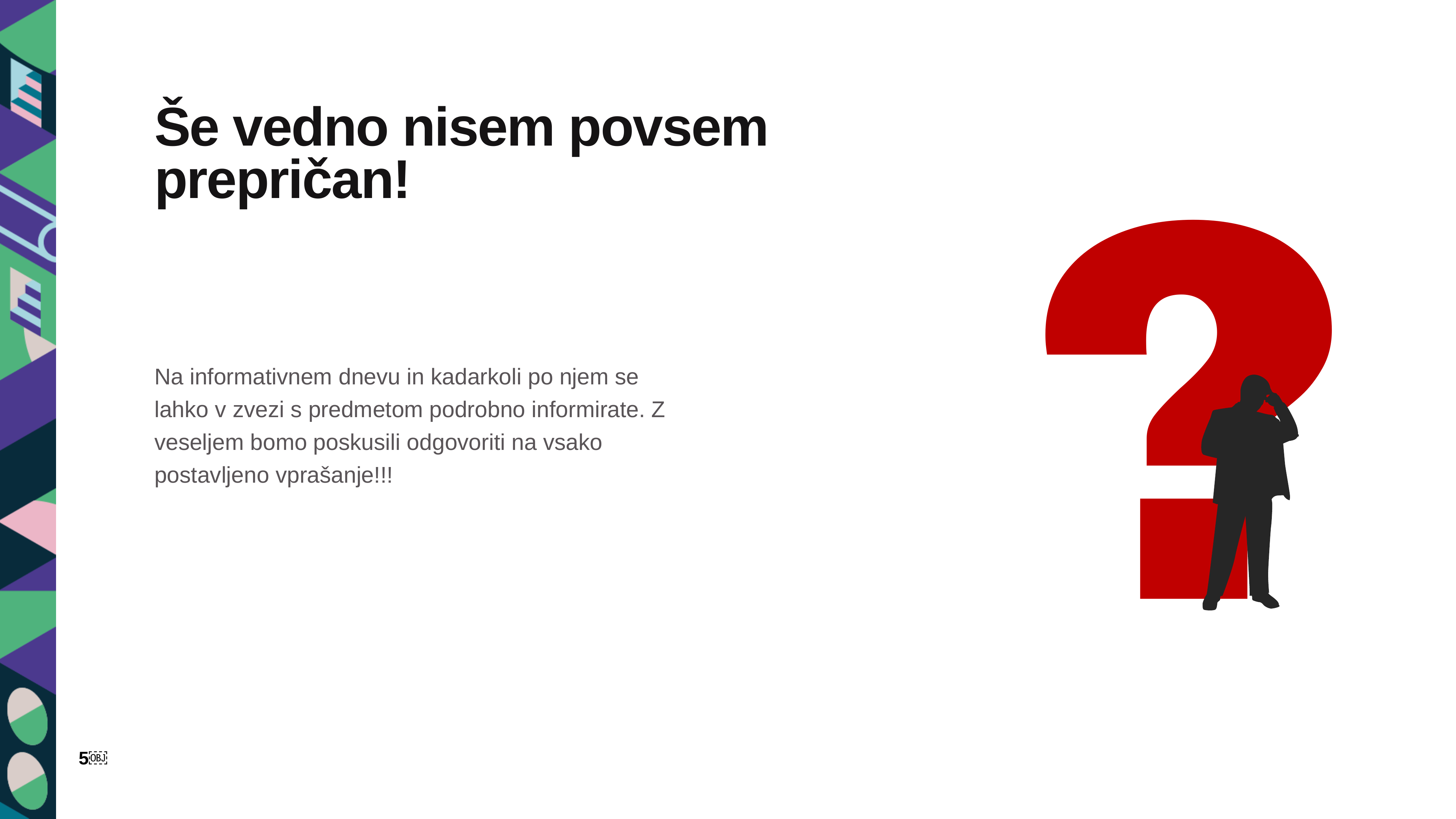

?
Še vedno nisem povsem prepričan!
Na informativnem dnevu in kadarkoli po njem se lahko v zvezi s predmetom podrobno informirate. Z veseljem bomo poskusili odgovoriti na vsako postavljeno vprašanje!!!